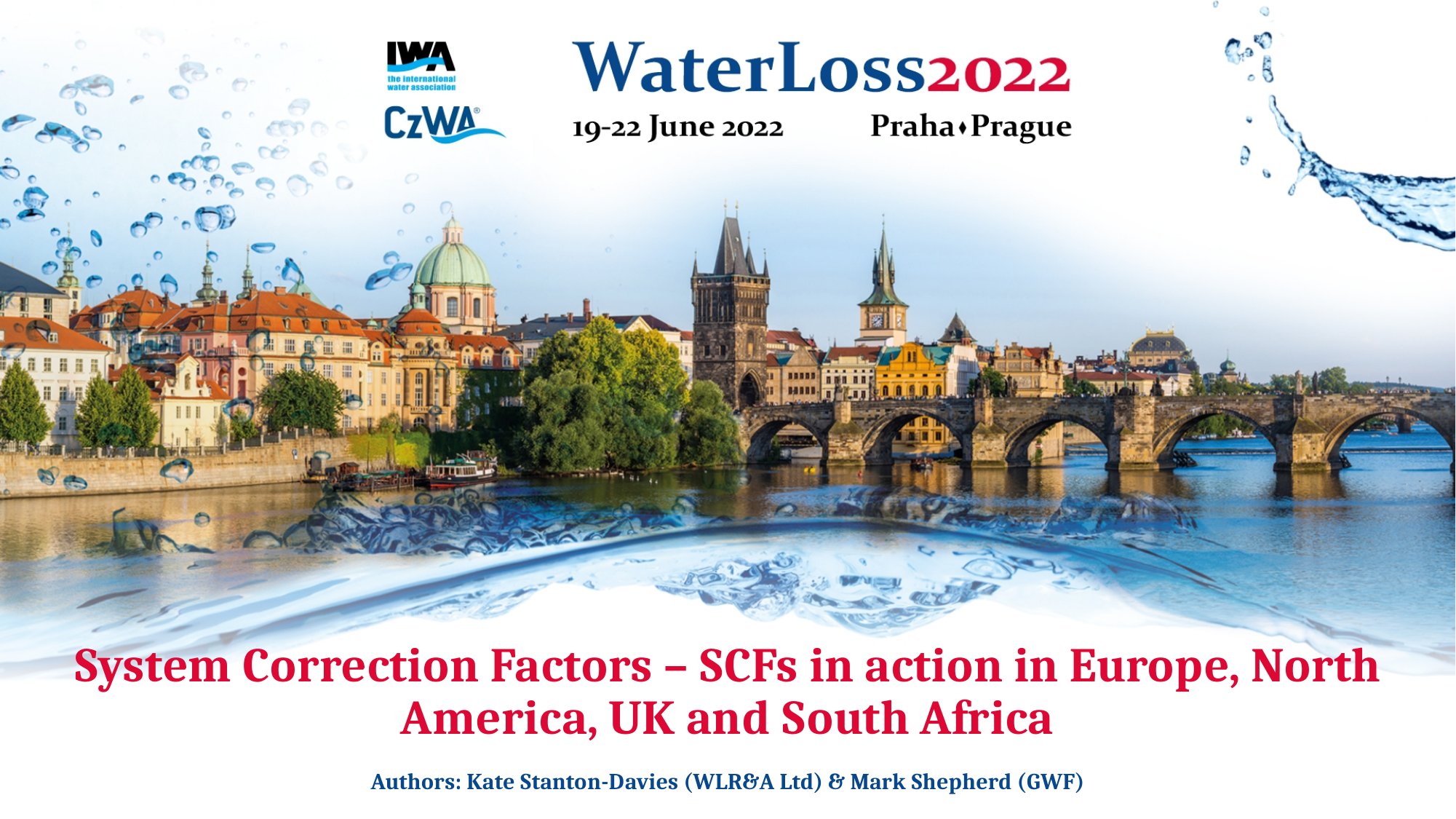

# System Correction Factors – SCFs in action in Europe, North America, UK and South Africa
Authors: Kate Stanton-Davies (WLR&A Ltd) & Mark Shepherd (GWF)